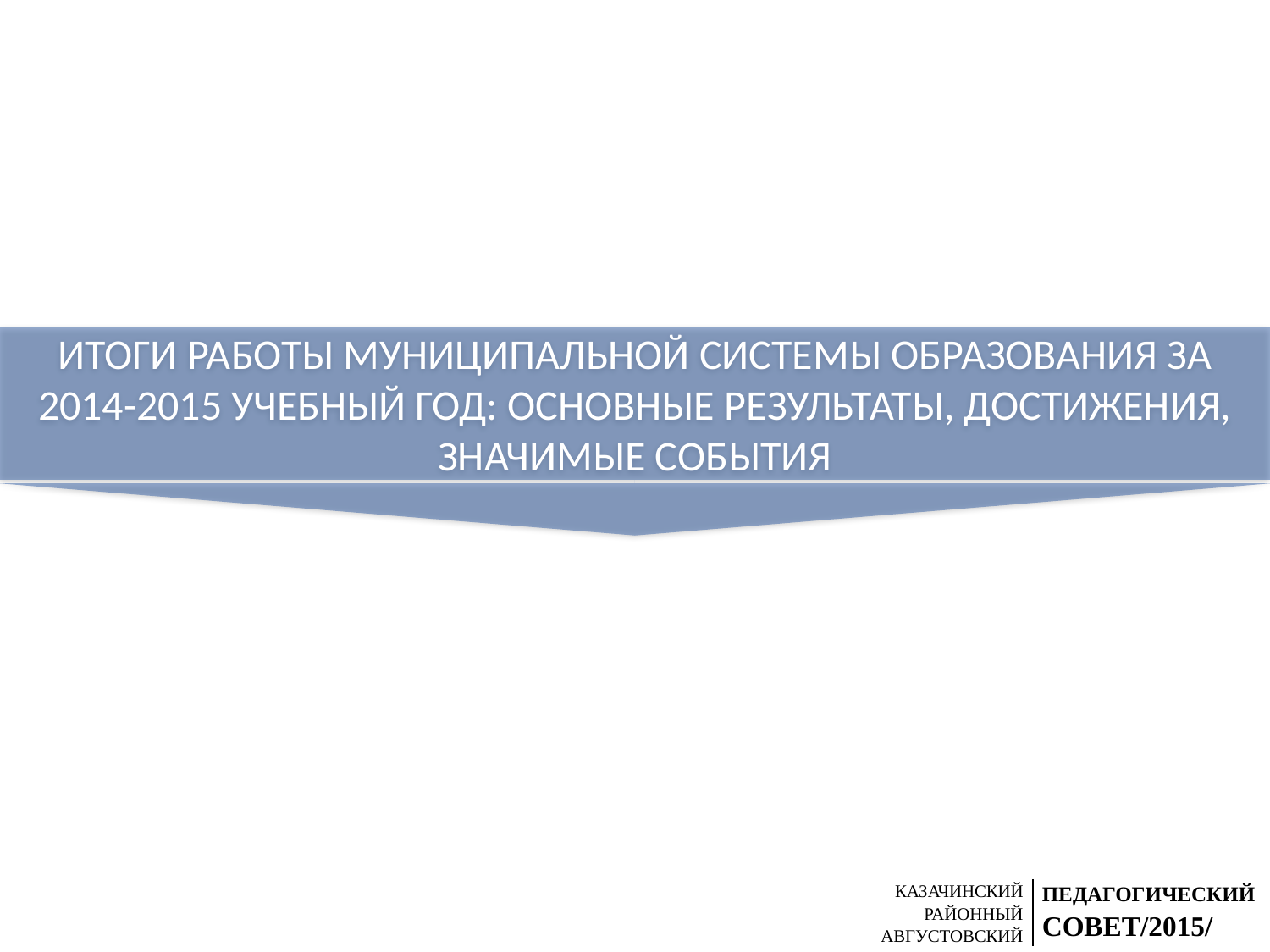

ИТОГИ РАБОТЫ МУНИЦИПАЛЬНОЙ СИСТЕМЫ ОБРАЗОВАНИЯ ЗА 2014-2015 УЧЕБНЫЙ ГОД: ОСНОВНЫЕ РЕЗУЛЬТАТЫ, ДОСТИЖЕНИЯ, ЗНАЧИМЫЕ СОБЫТИЯ
| КАЗАЧИНСКИЙ РАЙОННЫЙ АВГУСТОВСКИЙ | ПЕДАГОГИЧЕСКИЙ СОВЕТ/2015/ |
| --- | --- |